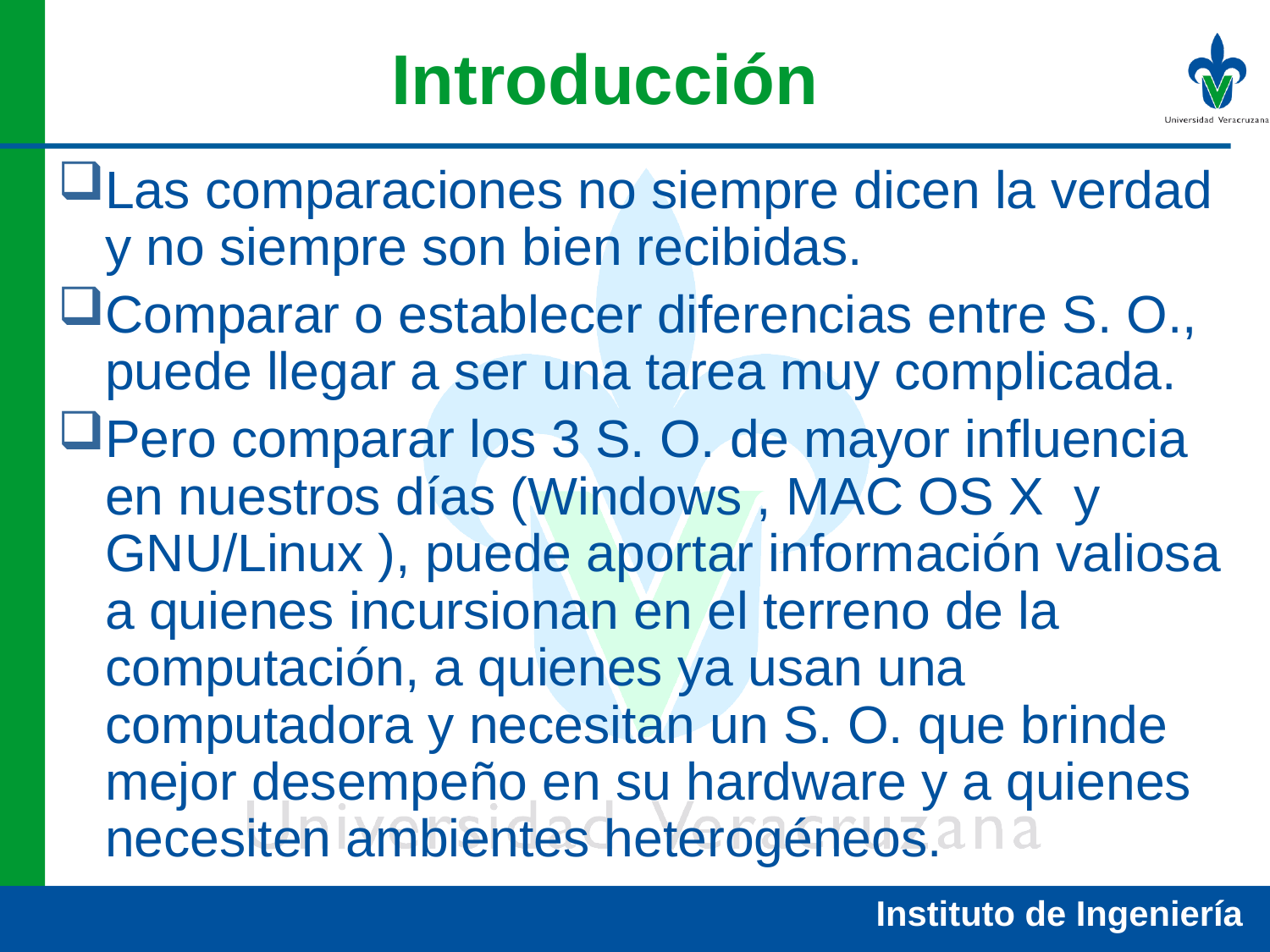

# Introducción
Las comparaciones no siempre dicen la verdad y no siempre son bien recibidas.
Comparar o establecer diferencias entre S. O., puede llegar a ser una tarea muy complicada.
Pero comparar los 3 S. O. de mayor influencia en nuestros días (Windows , MAC OS X  y GNU/Linux ), puede aportar información valiosa a quienes incursionan en el terreno de la computación, a quienes ya usan una computadora y necesitan un S. O. que brinde mejor desempeño en su hardware y a quienes necesiten ambientes heterogéneos.